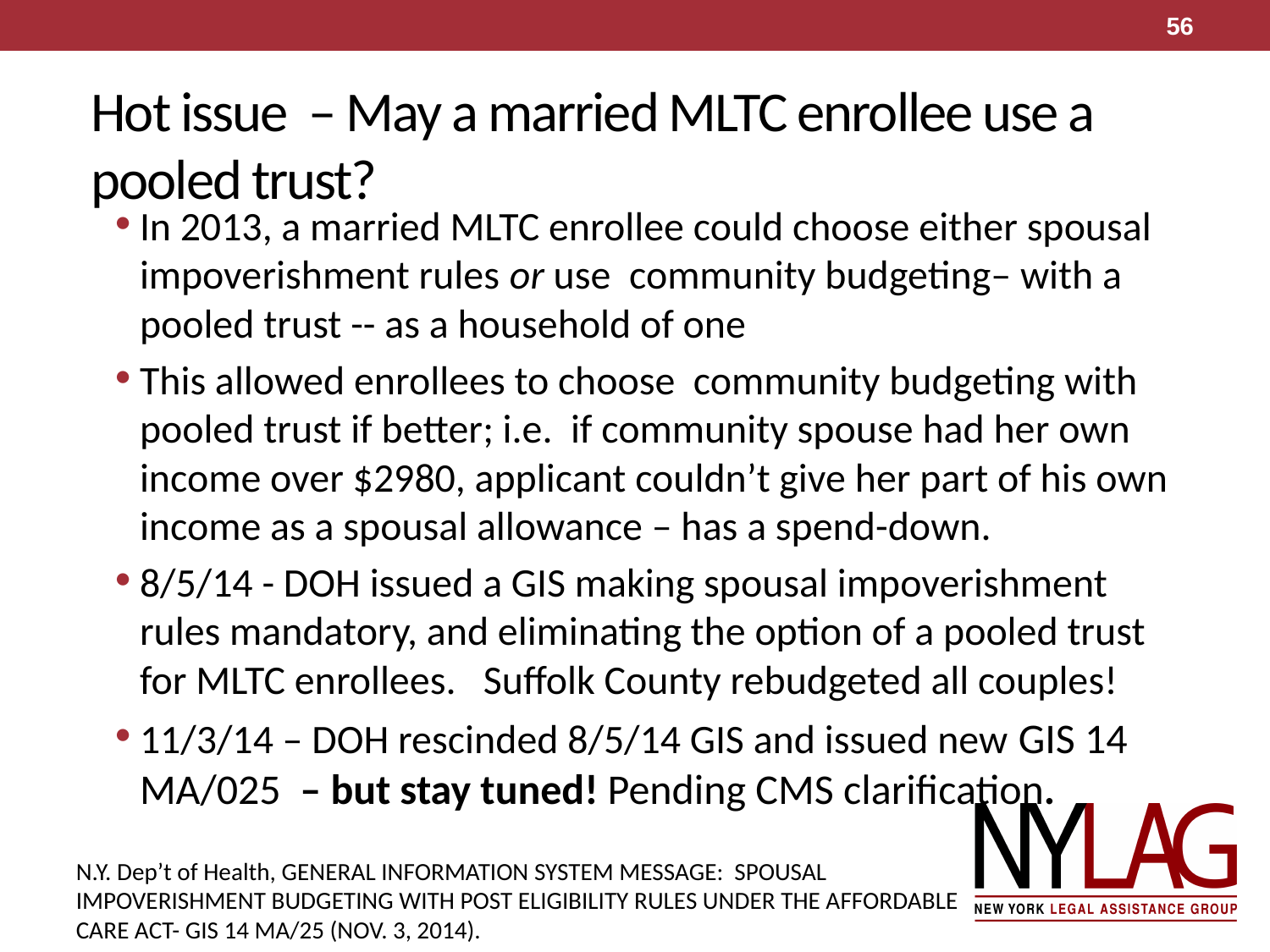

56
# Hot issue  – May a married MLTC enrollee use a pooled trust?
In 2013, a married MLTC enrollee could choose either spousal impoverishment rules or use  community budgeting– with a pooled trust -- as a household of one
This allowed enrollees to choose  community budgeting with pooled trust if better; i.e.  if community spouse had her own income over $2980, applicant couldn’t give her part of his own income as a spousal allowance – has a spend-down.
8/5/14 - DOH issued a GIS making spousal impoverishment rules mandatory, and eliminating the option of a pooled trust for MLTC enrollees.   Suffolk County rebudgeted all couples!
11/3/14 – DOH rescinded 8/5/14 GIS and issued new GIS 14 MA/025  – but stay tuned! Pending CMS clarification.
N.Y. Dep’t of Health, General Information System Message:  Spousal Impoverishment Budgeting with Post Eligibility Rules Under the Affordable Care Act- GIS 14 MA/25 (Nov. 3, 2014).